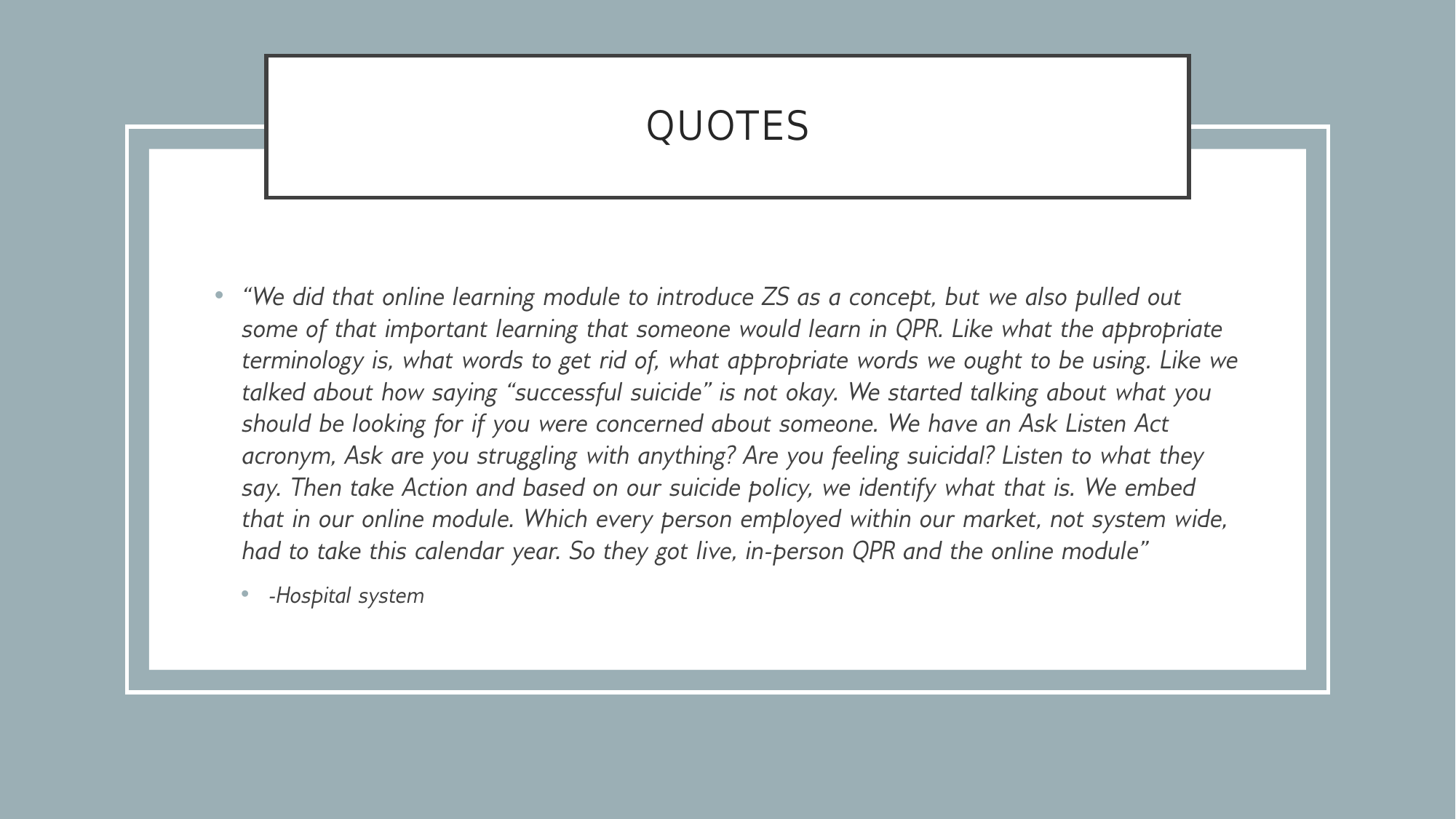

# Quotes

“We did that online learning module to introduce ZS as a concept, but we also pulled out some of that important learning that someone would learn in QPR. Like what the appropriate terminology is, what words to get rid of, what appropriate words we ought to be using. Like we talked about how saying “successful suicide” is not okay. We started talking about what you should be looking for if you were concerned about someone. We have an Ask Listen Act acronym, Ask are you struggling with anything? Are you feeling suicidal? Listen to what they say. Then take Action and based on our suicide policy, we identify what that is. We embed that in our online module. Which every person employed within our market, not system wide, had to take this calendar year. So they got live, in-person QPR and the online module”
-Hospital system